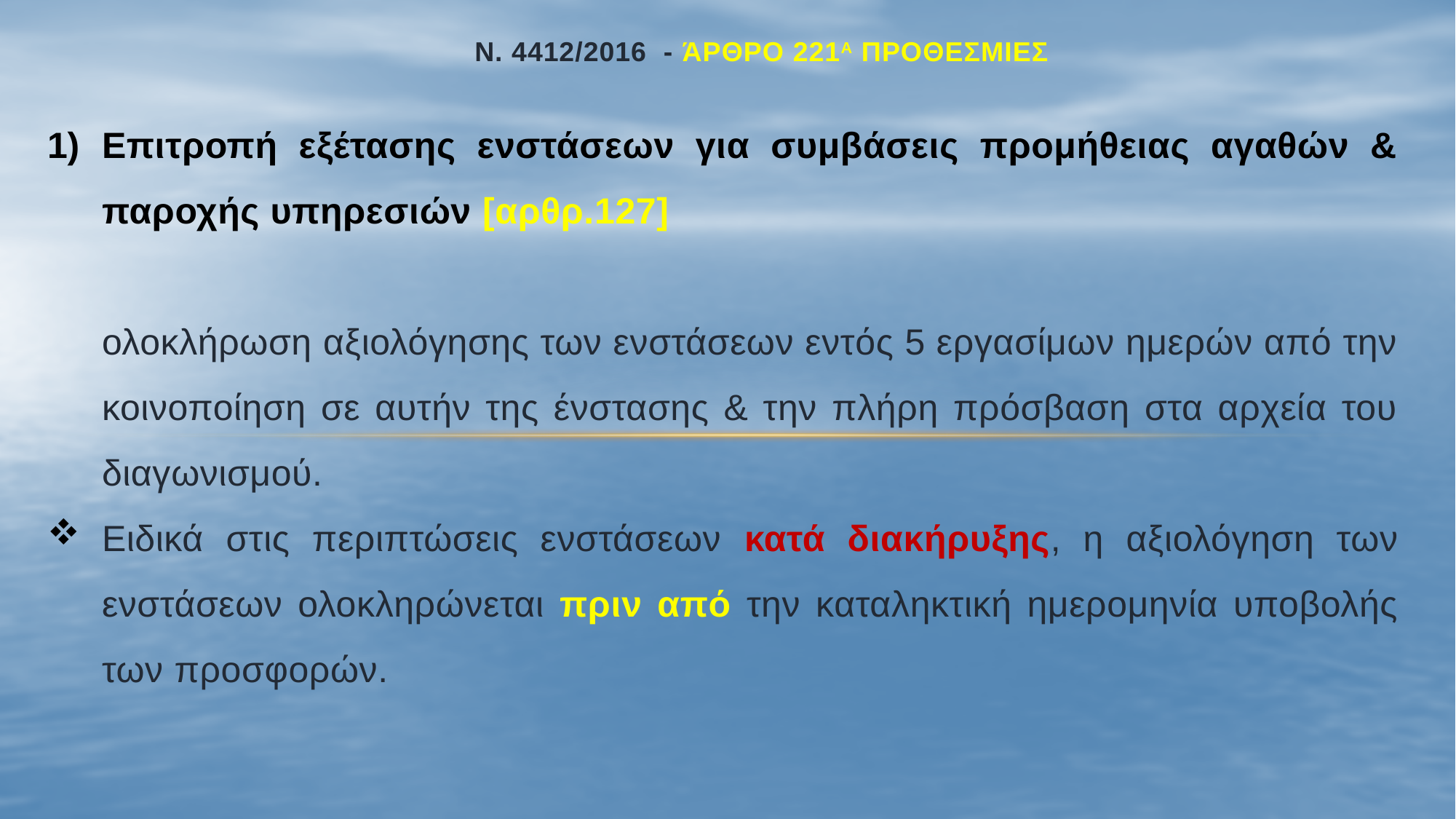

# ν. 4412/2016  - Άρθρο 221Α Προθεσμιεσ
Επιτροπή εξέτασης ενστάσεων για συμβάσεις προμήθειας αγαθών & παροχής υπηρεσιών [αρθρ.127]

	ολοκλήρωση αξιολόγησης των ενστάσεων εντός 5 εργασίμων ημερών από την κοινοποίηση σε αυτήν της ένστασης & την πλήρη πρόσβαση στα αρχεία του διαγωνισμού.
Ειδικά στις περιπτώσεις ενστάσεων κατά διακήρυξης, η αξιολόγηση των ενστάσεων ολοκληρώνεται πριν από την καταληκτική ημερομηνία υποβολής των προσφορών.